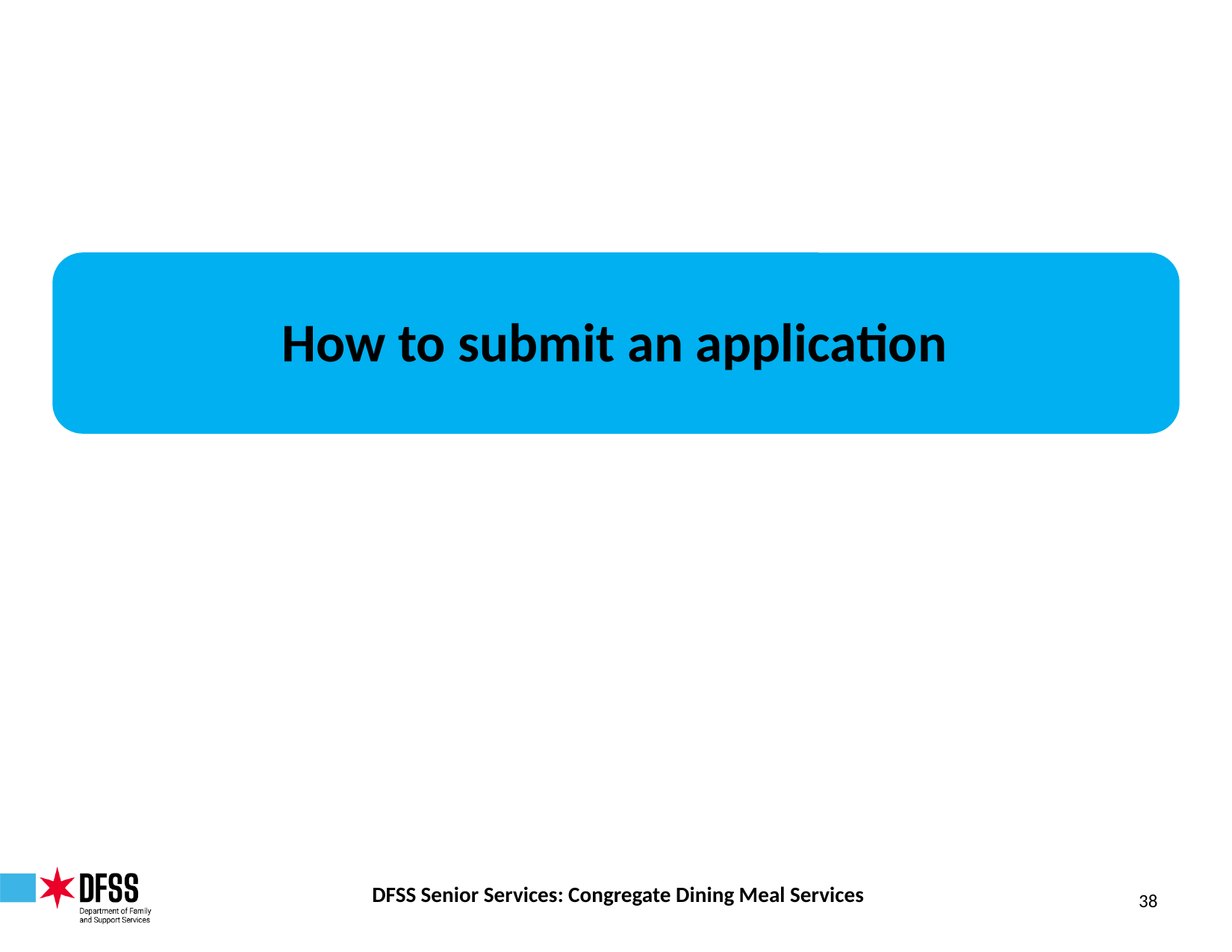

# How to submit an application
38